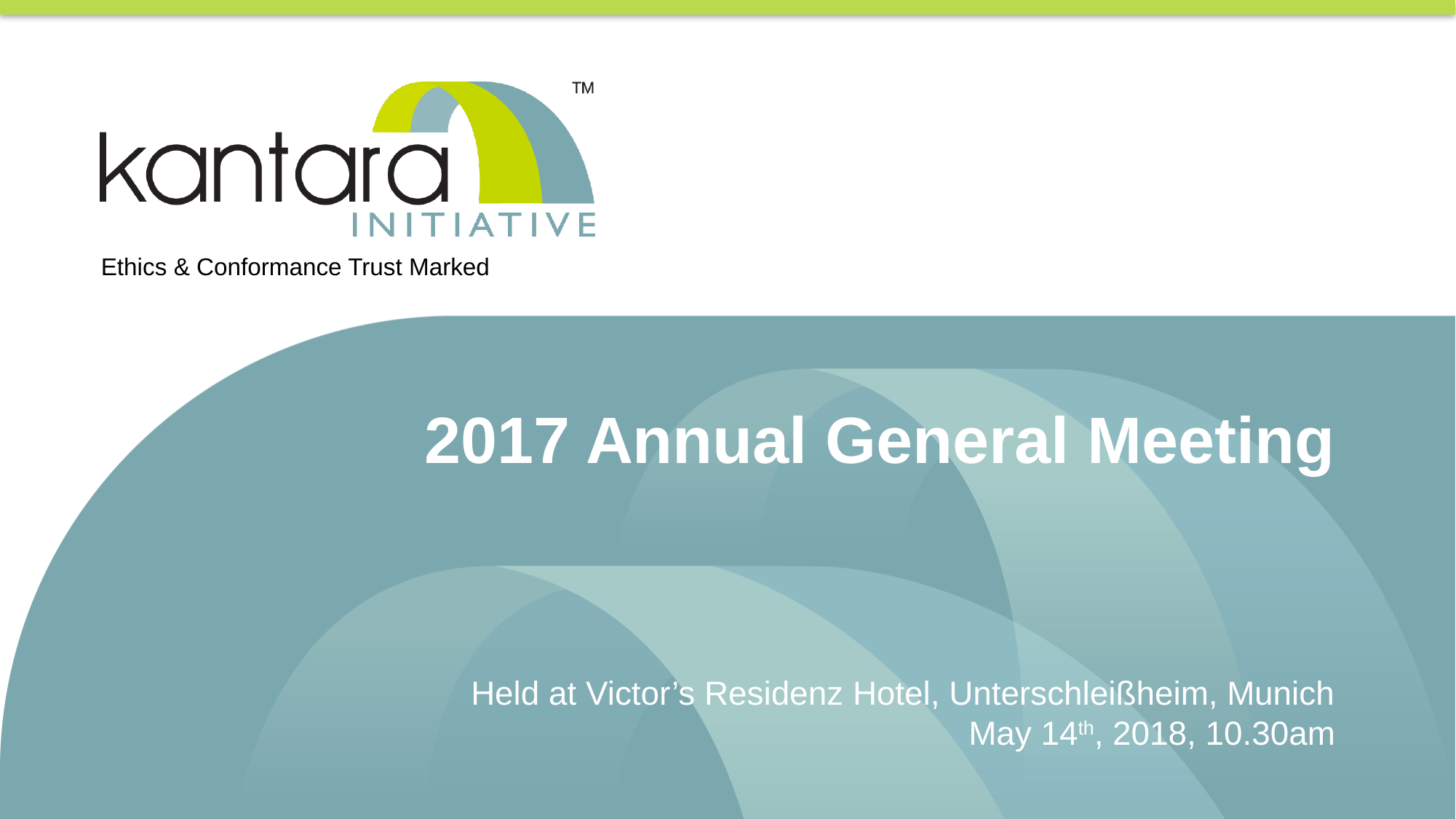

Ethics & Conformance Trust Marked
# 2017 Annual General Meeting
Held at Victor’s Residenz Hotel, Unterschleißheim, Munich
May 14th, 2018, 10.30am